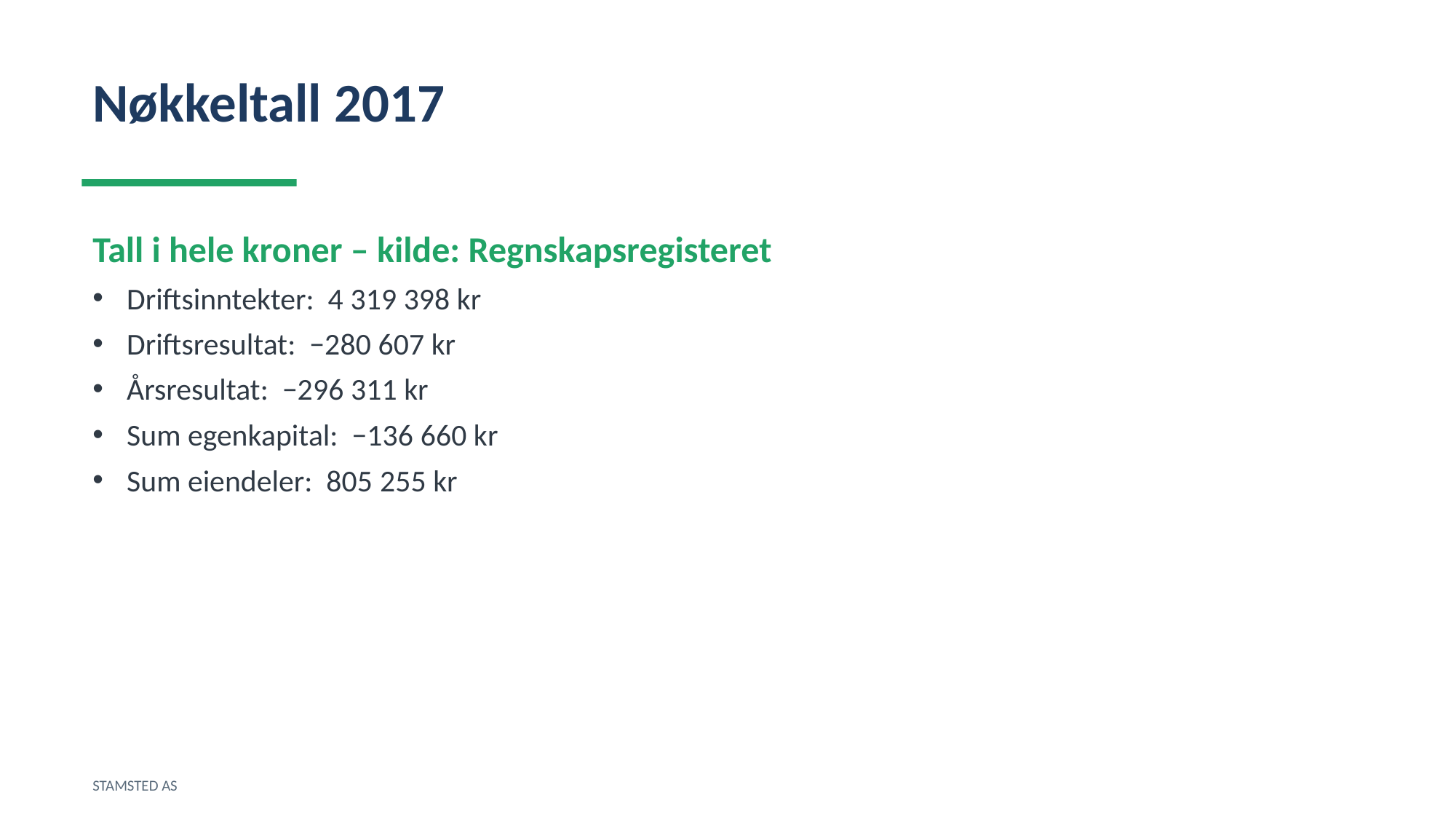

Nøkkeltall 2017

Tall i hele kroner – kilde: Regnskapsregisteret
Driftsinntekter:  4 319 398 kr
Driftsresultat:  −280 607 kr
Årsresultat:  −296 311 kr
Sum egenkapital:  −136 660 kr
Sum eiendeler:  805 255 kr
STAMSTED AS